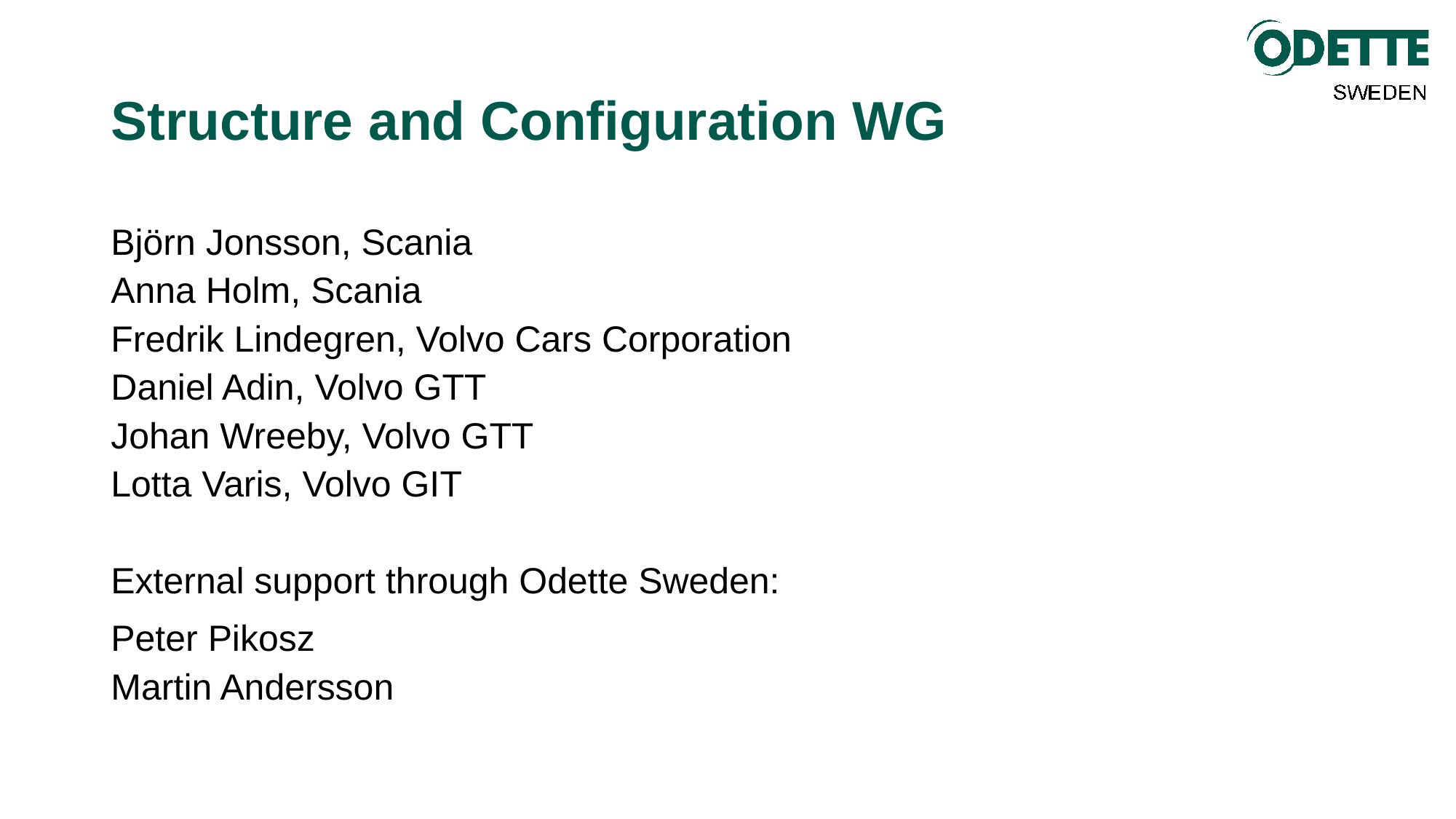

# Structure and Configuration WG
Björn Jonsson, Scania
Anna Holm, Scania
Fredrik Lindegren, Volvo Cars Corporation
Daniel Adin, Volvo GTT
Johan Wreeby, Volvo GTT
Lotta Varis, Volvo GIT

External support through Odette Sweden:
Peter Pikosz
Martin Andersson